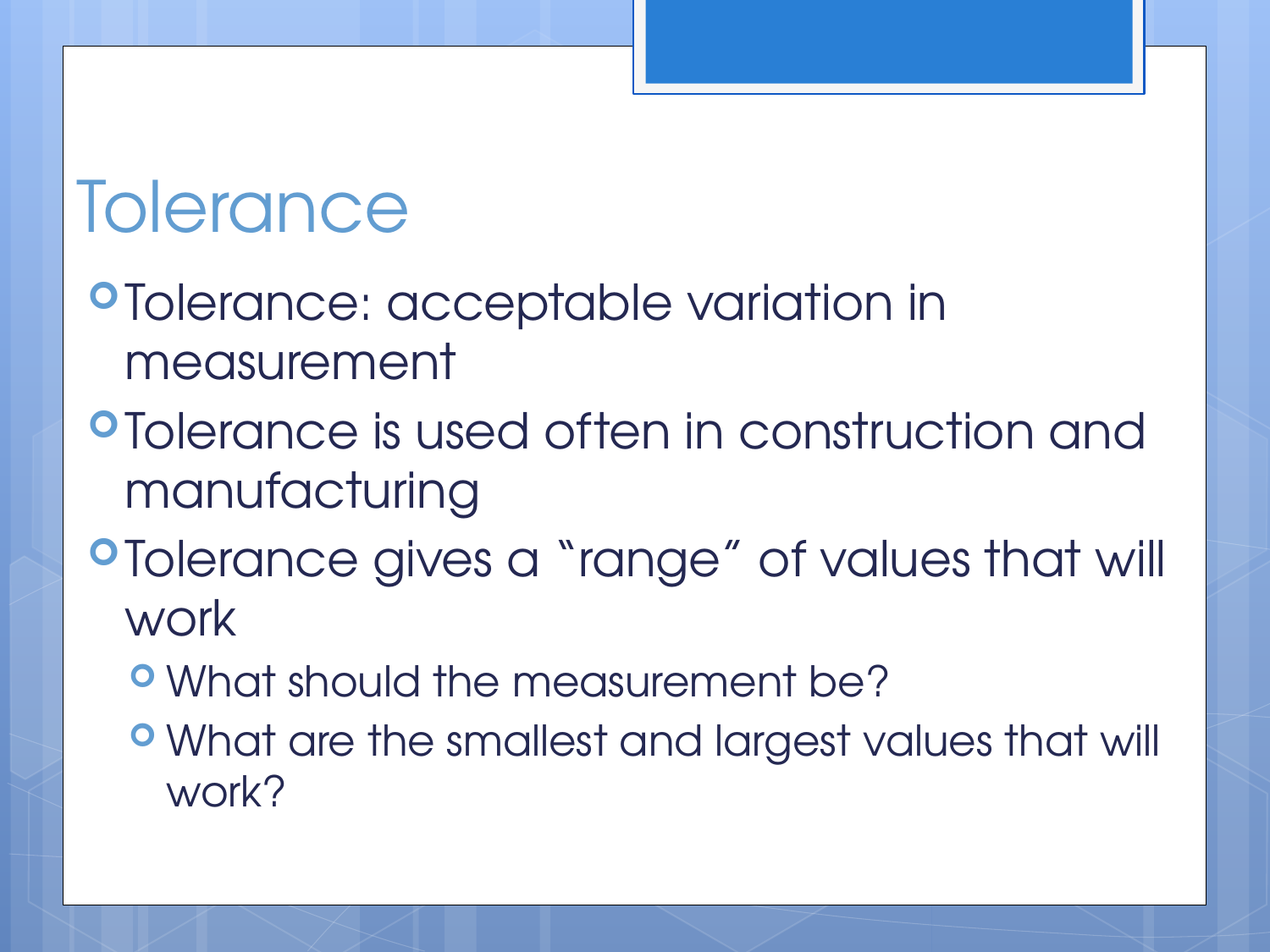

# Tolerance
Tolerance: acceptable variation in measurement
Tolerance is used often in construction and manufacturing
Tolerance gives a “range” of values that will work
What should the measurement be?
What are the smallest and largest values that will work?